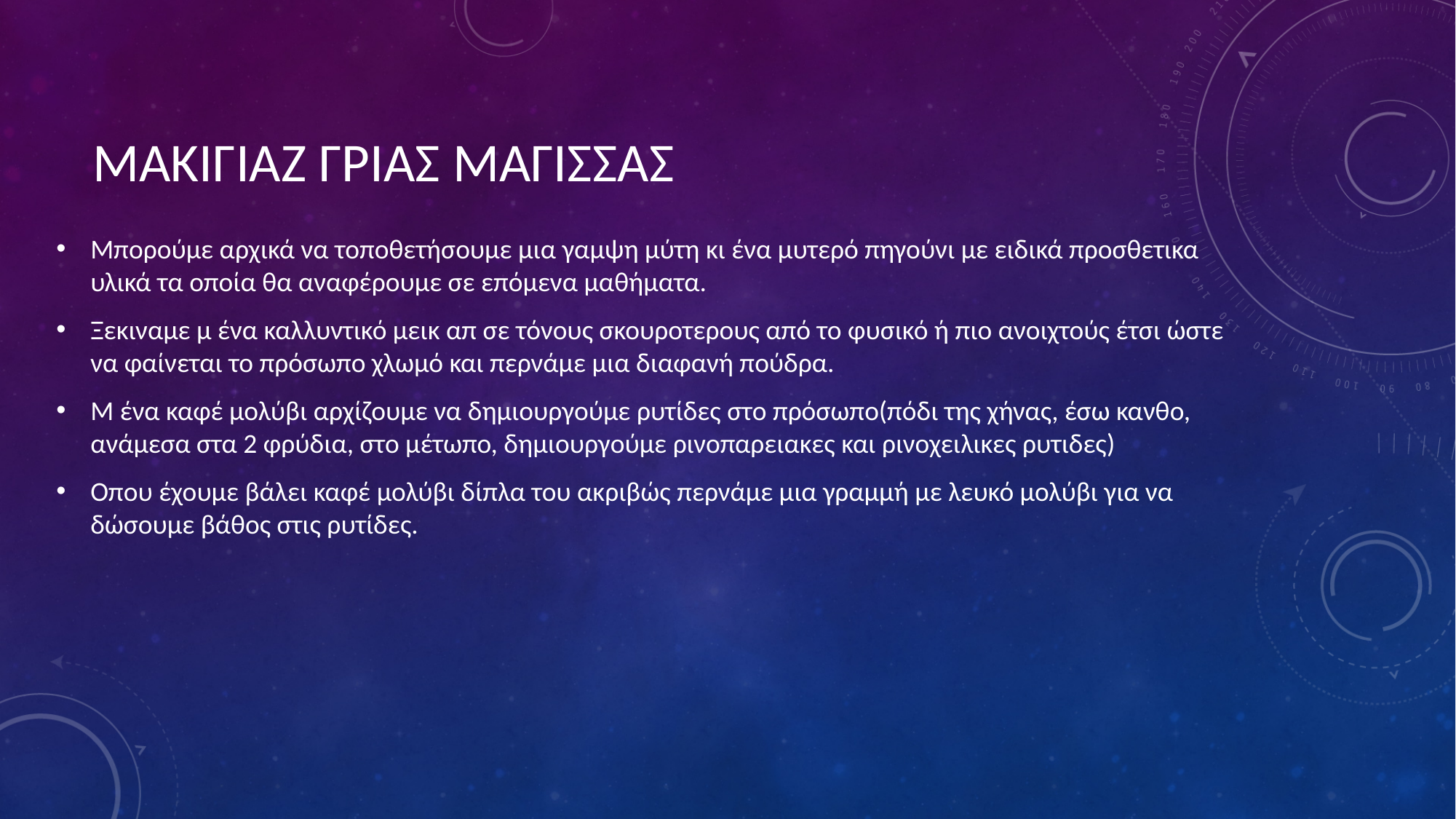

# ΜΑΚΙΓΙΑΖ ΓΡΙΑΣ ΜΑΓΙΣΣΑΣ
Μπορούμε αρχικά να τοποθετήσουμε μια γαμψη μύτη κι ένα μυτερό πηγούνι με ειδικά προσθετικα υλικά τα οποία θα αναφέρουμε σε επόμενα μαθήματα.
Ξεκιναμε μ ένα καλλυντικό μεικ απ σε τόνους σκουροτερους από το φυσικό ή πιο ανοιχτούς έτσι ώστε να φαίνεται το πρόσωπο χλωμό και περνάμε μια διαφανή πούδρα.
Μ ένα καφέ μολύβι αρχίζουμε να δημιουργούμε ρυτίδες στο πρόσωπο(πόδι της χήνας, έσω κανθο, ανάμεσα στα 2 φρύδια, στο μέτωπο, δημιουργούμε ρινοπαρειακες και ρινοχειλικες ρυτιδες)
Οπου έχουμε βάλει καφέ μολύβι δίπλα του ακριβώς περνάμε μια γραμμή με λευκό μολύβι για να δώσουμε βάθος στις ρυτίδες.